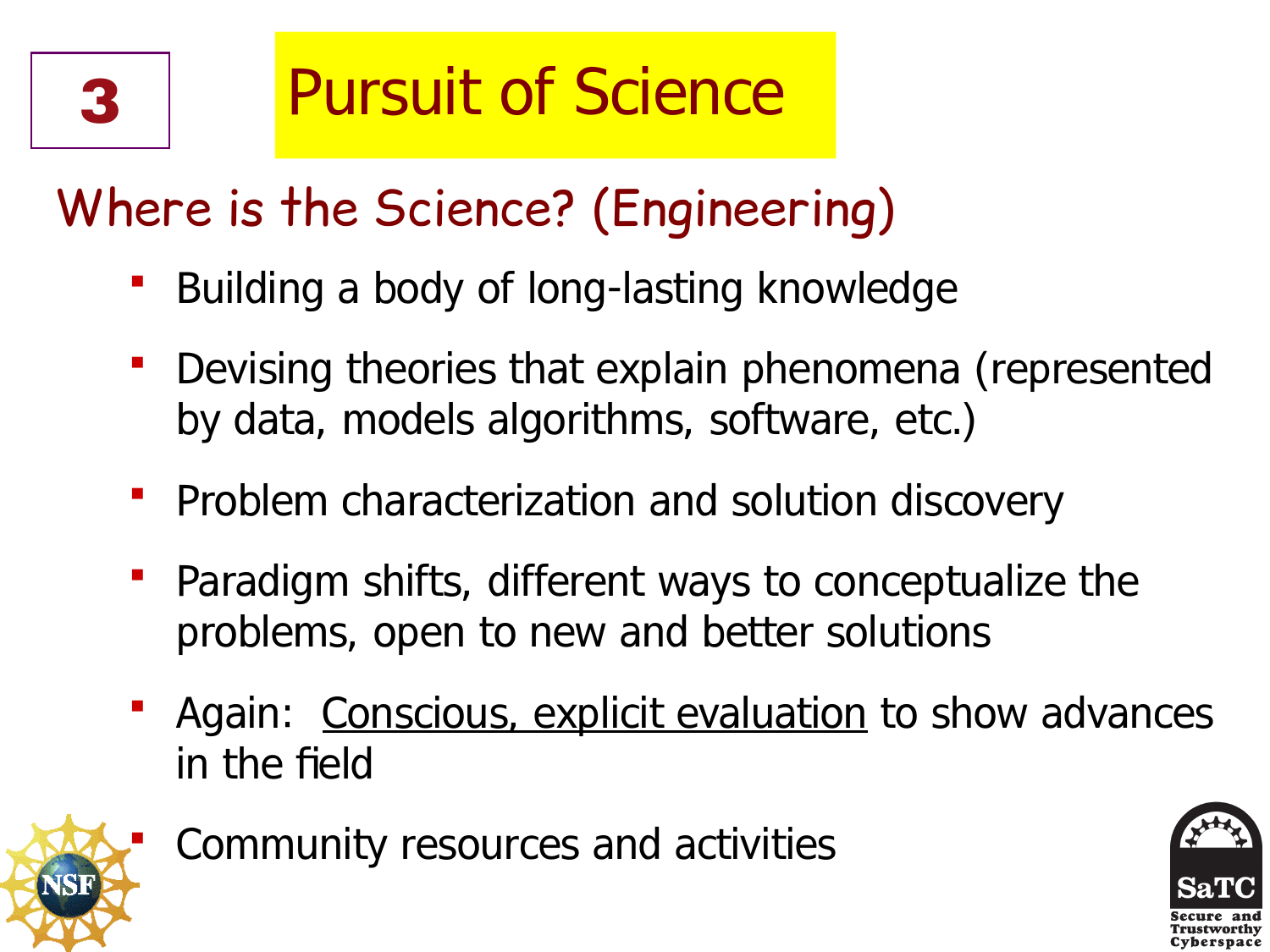

# Pursuit of Science
3
Where is the Science? (Engineering)
Building a body of long-lasting knowledge
Devising theories that explain phenomena (represented by data, models algorithms, software, etc.)
Problem characterization and solution discovery
Paradigm shifts, different ways to conceptualize the problems, open to new and better solutions
Again:  Conscious, explicit evaluation to show advances in the field
Community resources and activities
10